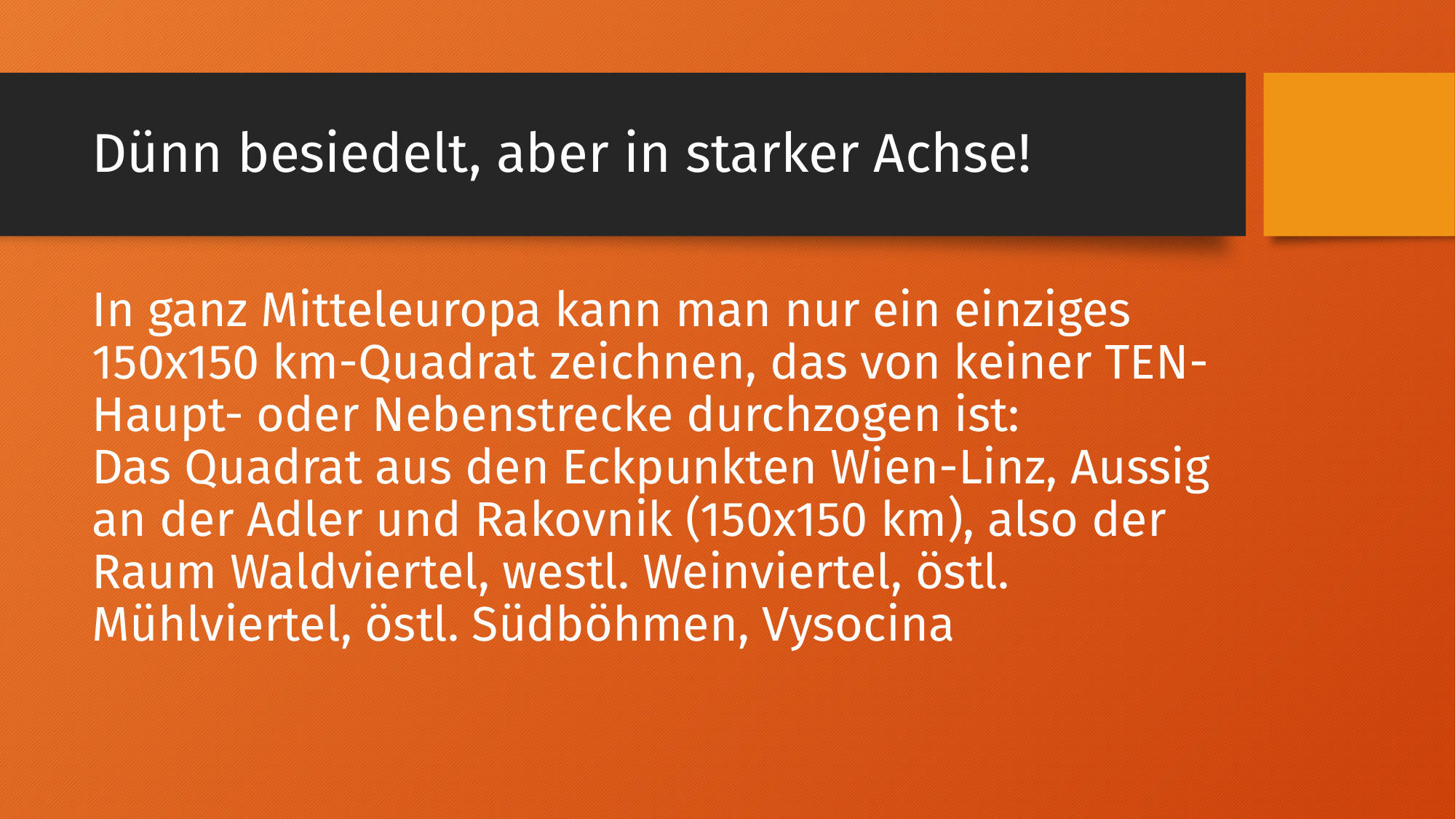

# Dünn besiedelt, aber in starker Achse!
In ganz Mitteleuropa kann man nur ein einziges 150x150 km-Quadrat zeichnen, das von keiner TEN-Haupt- oder Nebenstrecke durchzogen ist:
Das Quadrat aus den Eckpunkten Wien-Linz, Aussig an der Adler und Rakovnik (150x150 km), also der Raum Waldviertel, westl. Weinviertel, östl. Mühlviertel, östl. Südböhmen, Vysocina